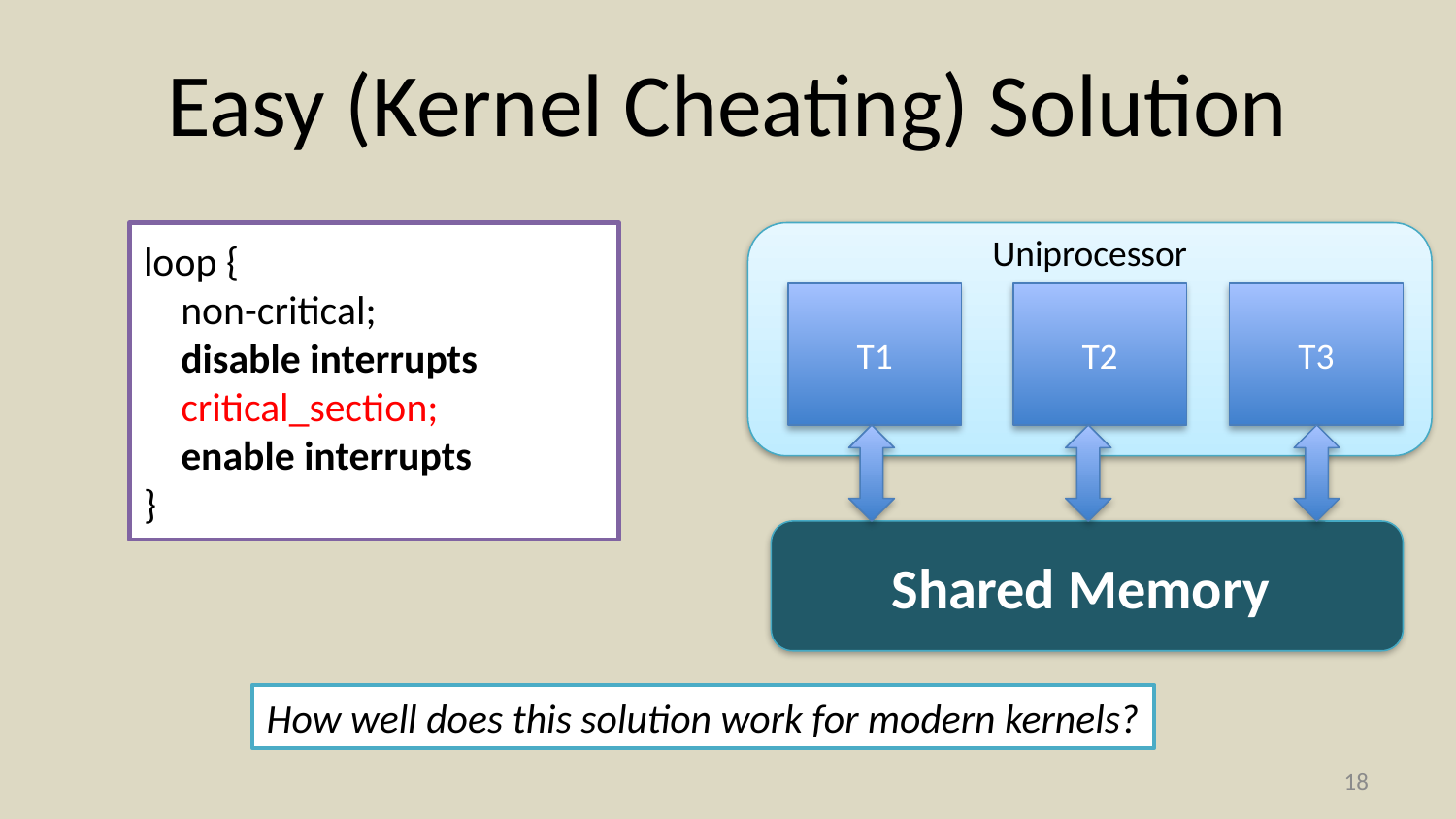

# Easy (Kernel Cheating) Solution
loop {
    non-critical;
    disable interrupts
    critical_section;
    enable interrupts
}
Uniprocessor

T1
T2
T3

Shared Memory
How well does this solution work for modern kernels?
18